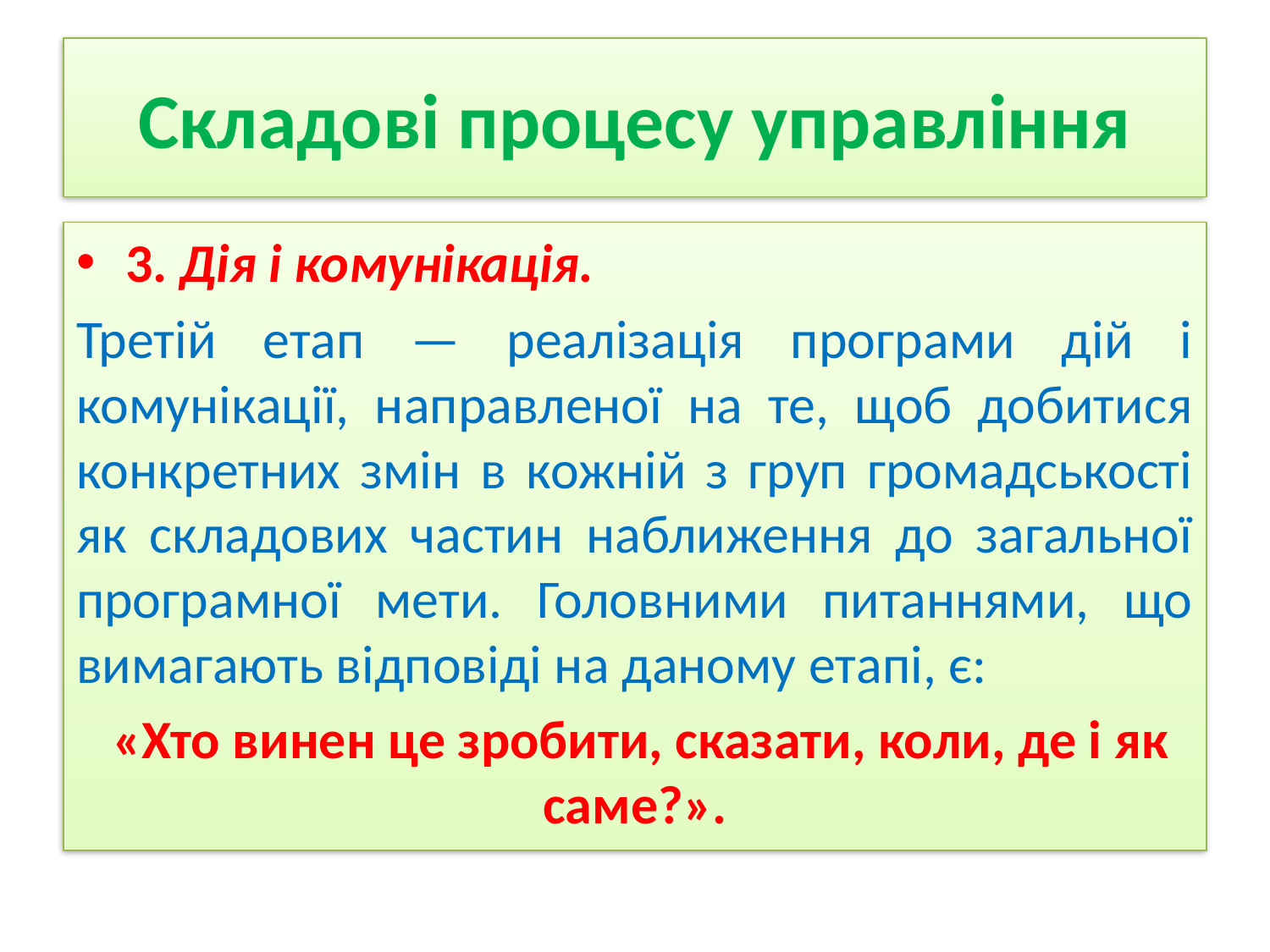

# Складові процесу управління
3. Дія і комунікація.
Третій етап — реалізація програми дій і комунікації, направленої на те, щоб добитися конкретних змін в кожній з груп громадськості як складових частин наближення до загальної програмної мети. Головними питаннями, що вимагають відповіді на даному етапі, є:
 «Хто винен це зробити, сказати, коли, де і як саме?».